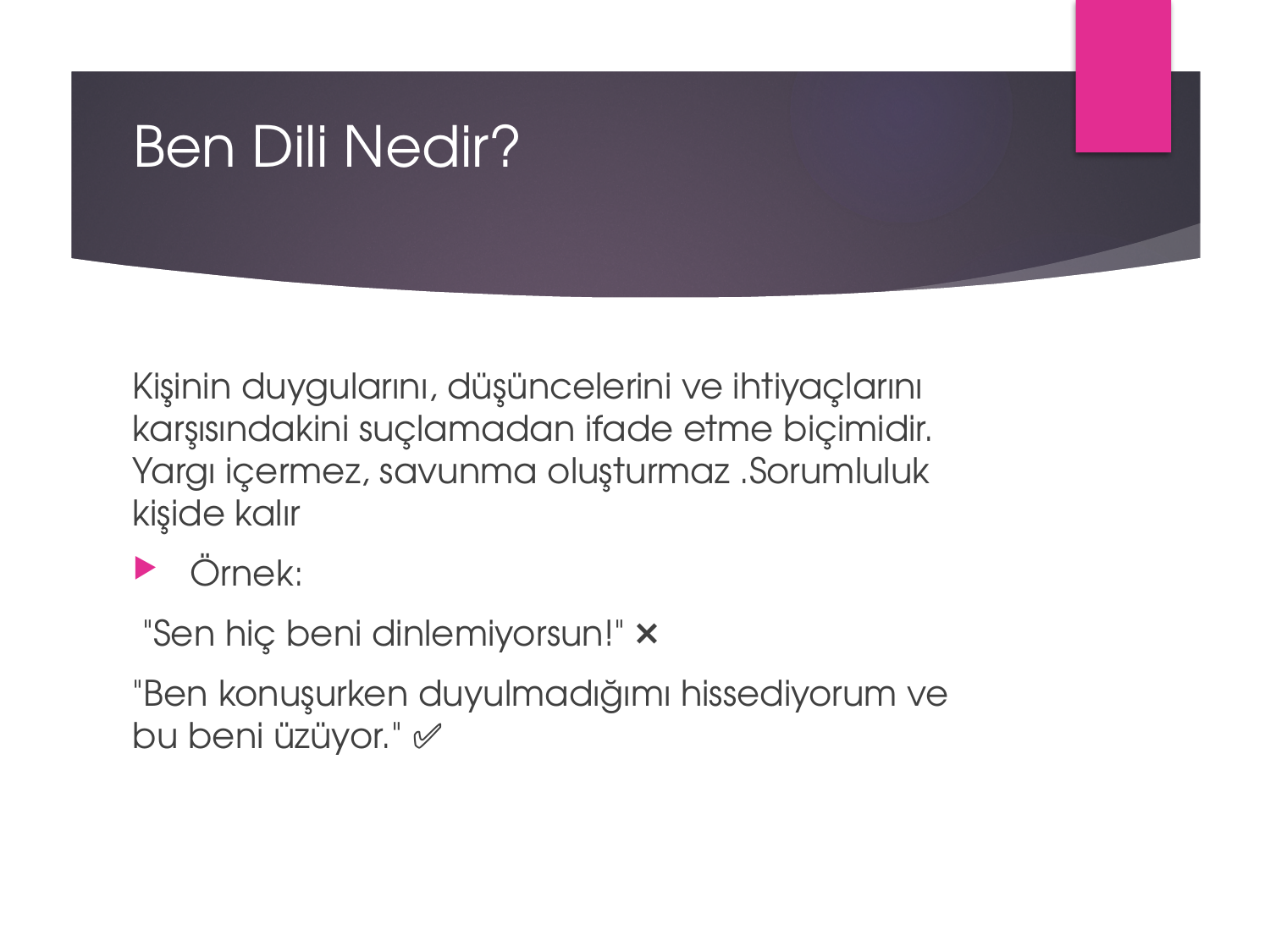

# Ben Dili Nedir?

Kişinin duygularını, düşüncelerini ve ihtiyaçlarını karşısındakini suçlamadan ifade etme biçimidir. Yargı içermez, savunma oluşturmaz .Sorumluluk kişide kalır
 Örnek:
 "Sen hiç beni dinlemiyorsun!" ❌
"Ben konuşurken duyulmadığımı hissediyorum ve bu beni üzüyor." ✅